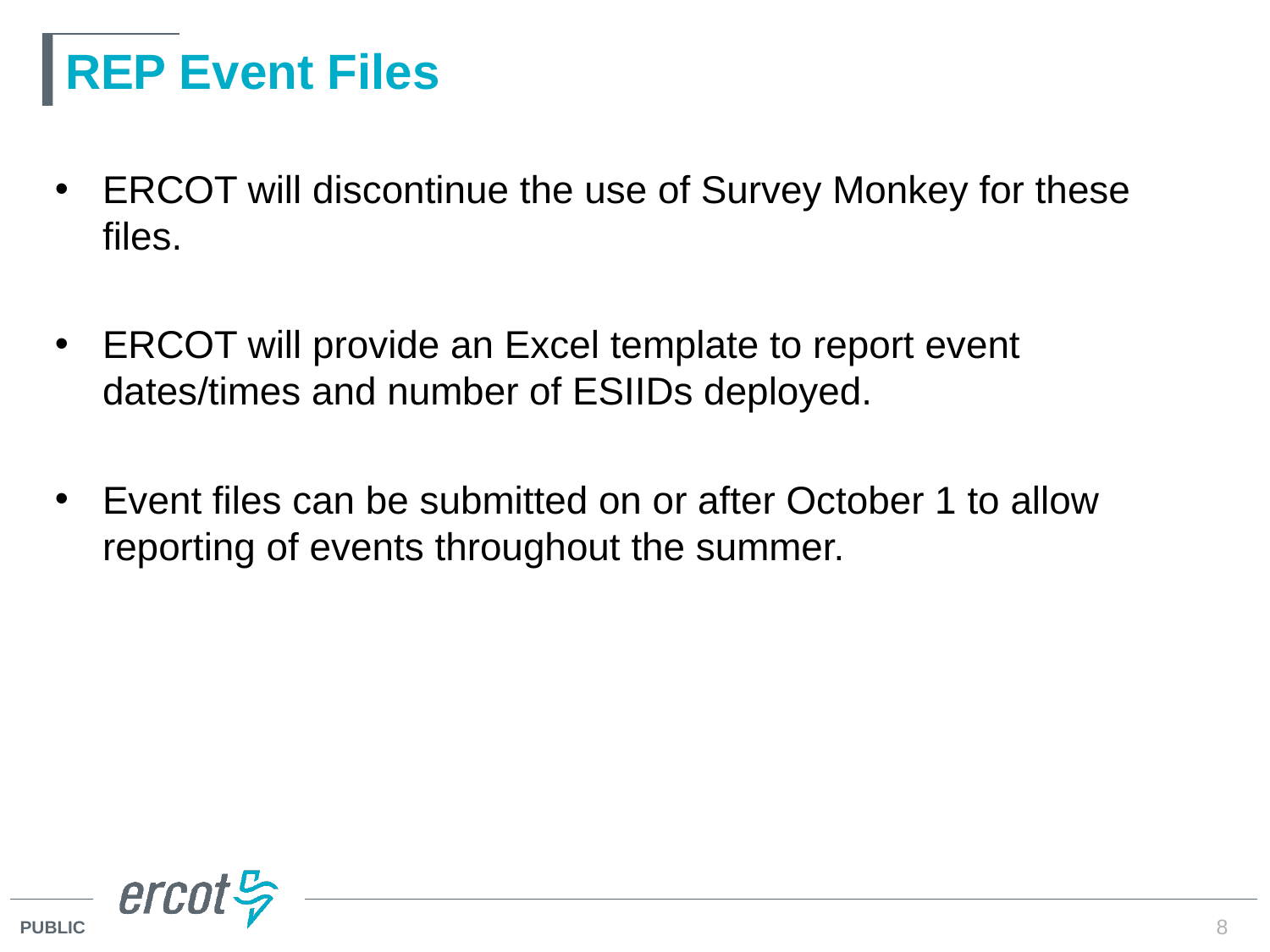

# REP Event Files
ERCOT will discontinue the use of Survey Monkey for these files.

ERCOT will provide an Excel template to report event dates/times and number of ESIIDs deployed.

Event files can be submitted on or after October 1 to allow reporting of events throughout the summer.
8